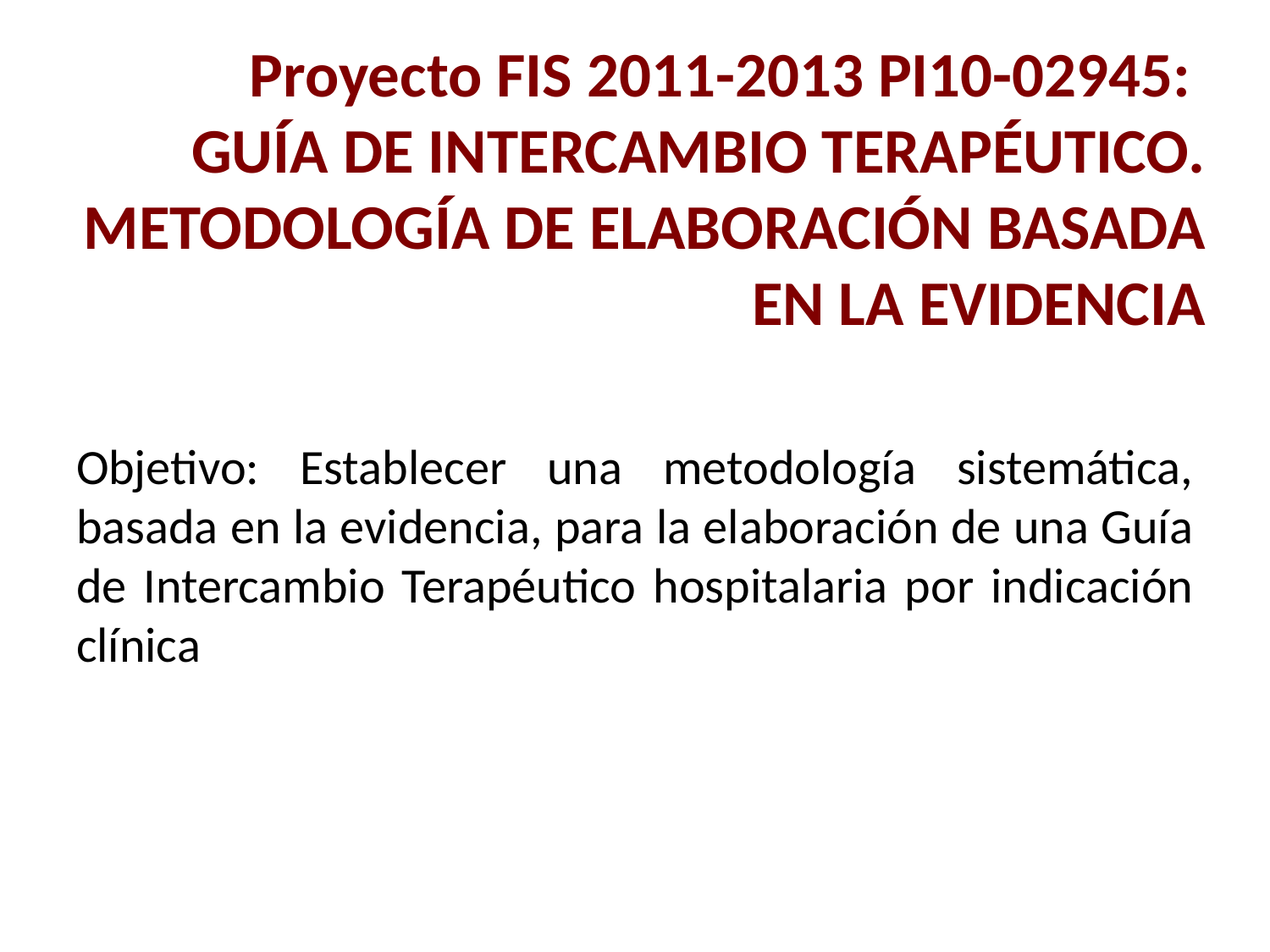

# Proyecto FIS 2011-2013 PI10-02945: GUÍA DE INTERCAMBIO TERAPÉUTICO. METODOLOGÍA DE ELABORACIÓN BASADA EN LA EVIDENCIA

Objetivo: Establecer una metodología sistemática, basada en la evidencia, para la elaboración de una Guía de Intercambio Terapéutico hospitalaria por indicación clínica